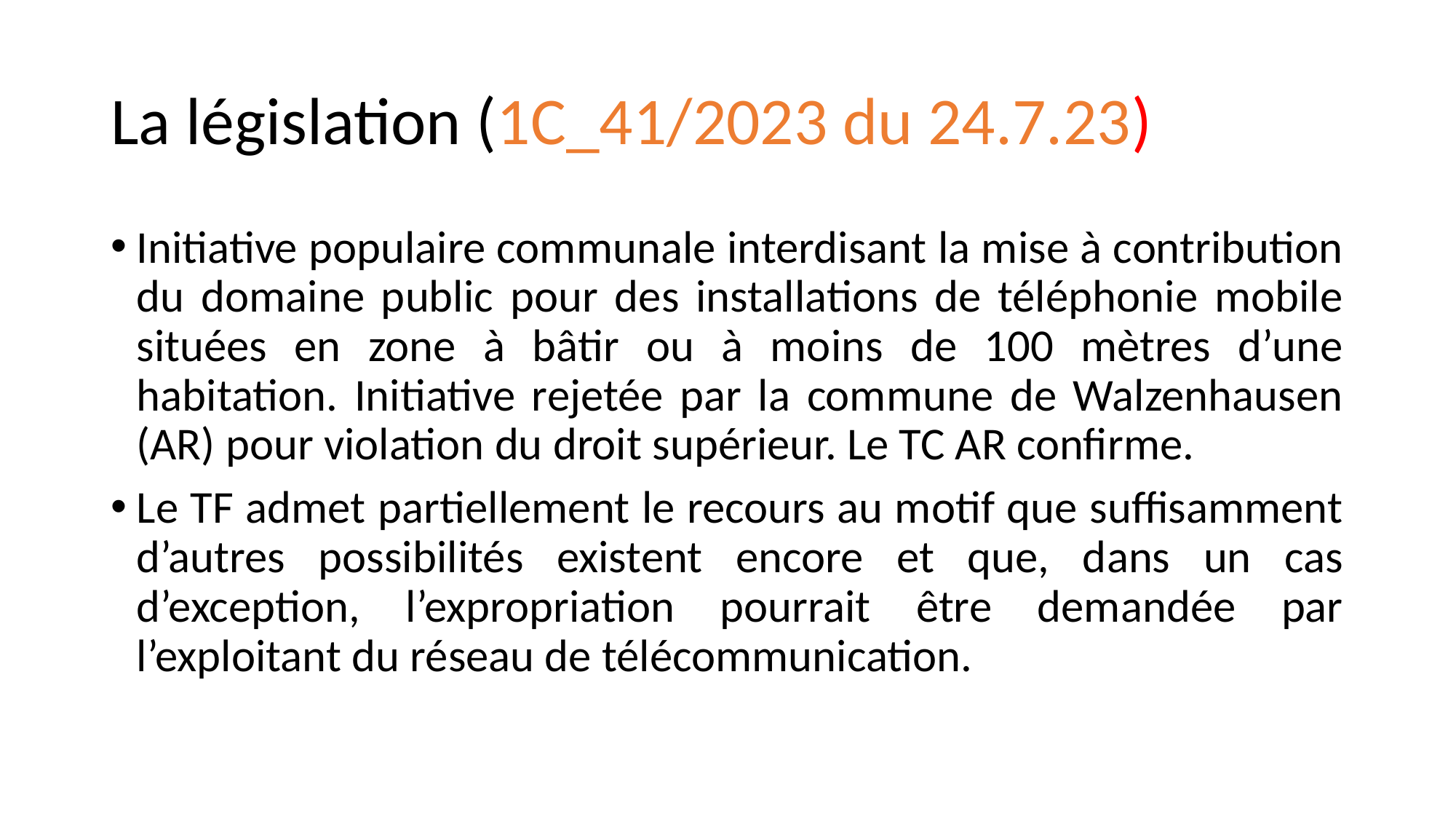

# La législation (1C_41/2023 du 24.7.23)
Initiative populaire communale interdisant la mise à contribution du domaine public pour des installations de téléphonie mobile situées en zone à bâtir ou à moins de 100 mètres d’une habitation. Initiative rejetée par la commune de Walzenhausen (AR) pour violation du droit supérieur. Le TC AR confirme.
Le TF admet partiellement le recours au motif que suffisamment d’autres possibilités existent encore et que, dans un cas d’exception, l’expropriation pourrait être demandée par l’exploitant du réseau de télécommunication.